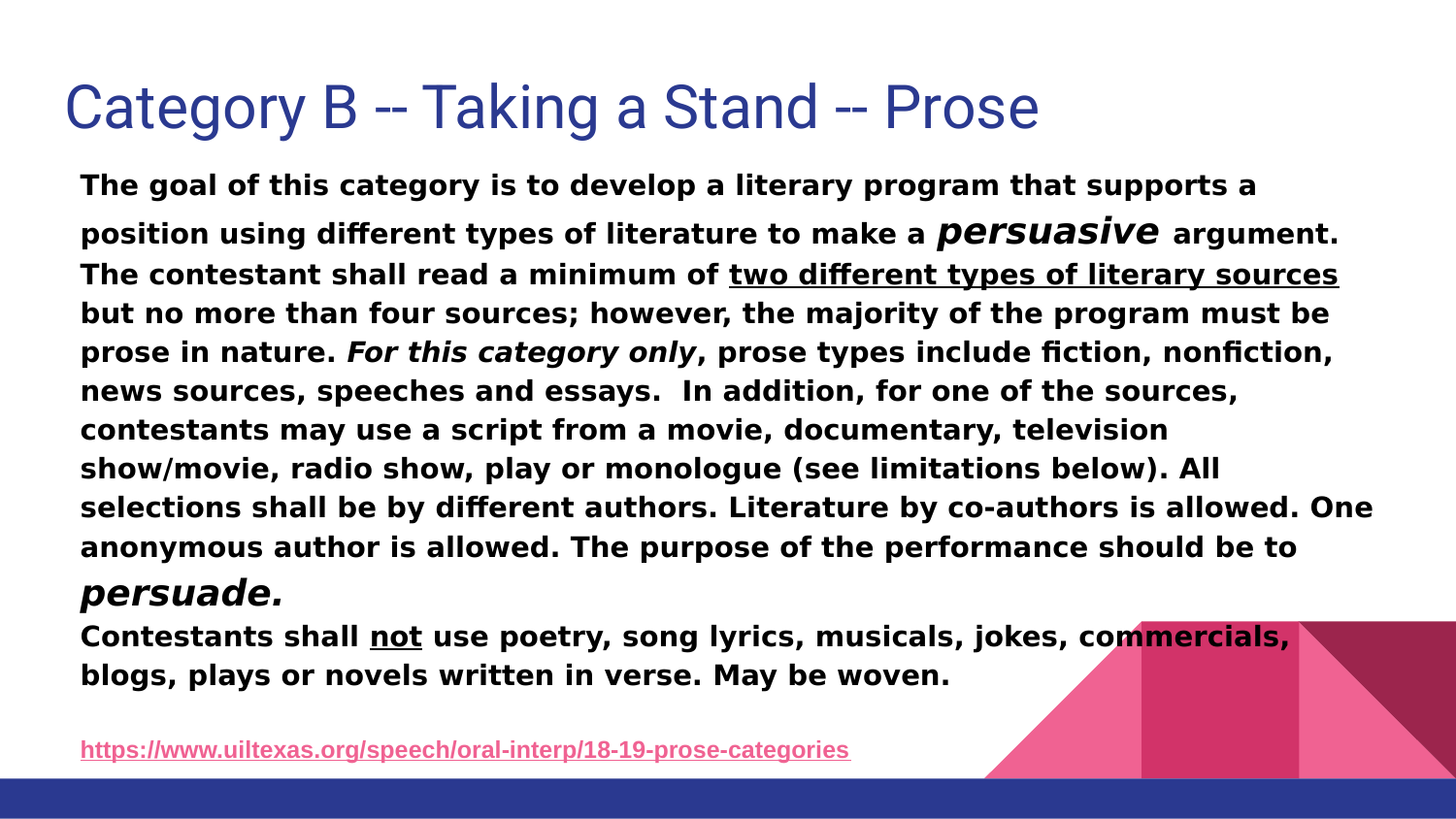

# Category B -- Taking a Stand -- Prose
The goal of this category is to develop a literary program that supports a position using different types of literature to make a persuasive argument.  The contestant shall read a minimum of two different types of literary sources but no more than four sources; however, the majority of the program must be prose in nature. For this category only, prose types include fiction, nonfiction, news sources, speeches and essays.  In addition, for one of the sources, contestants may use a script from a movie, documentary, television show/movie, radio show, play or monologue (see limitations below). All selections shall be by different authors. Literature by co-authors is allowed. One anonymous author is allowed. The purpose of the performance should be to persuade.
Contestants shall not use poetry, song lyrics, musicals, jokes, commercials, blogs, plays or novels written in verse. May be woven.

https://www.uiltexas.org/speech/oral-interp/18-19-prose-categories